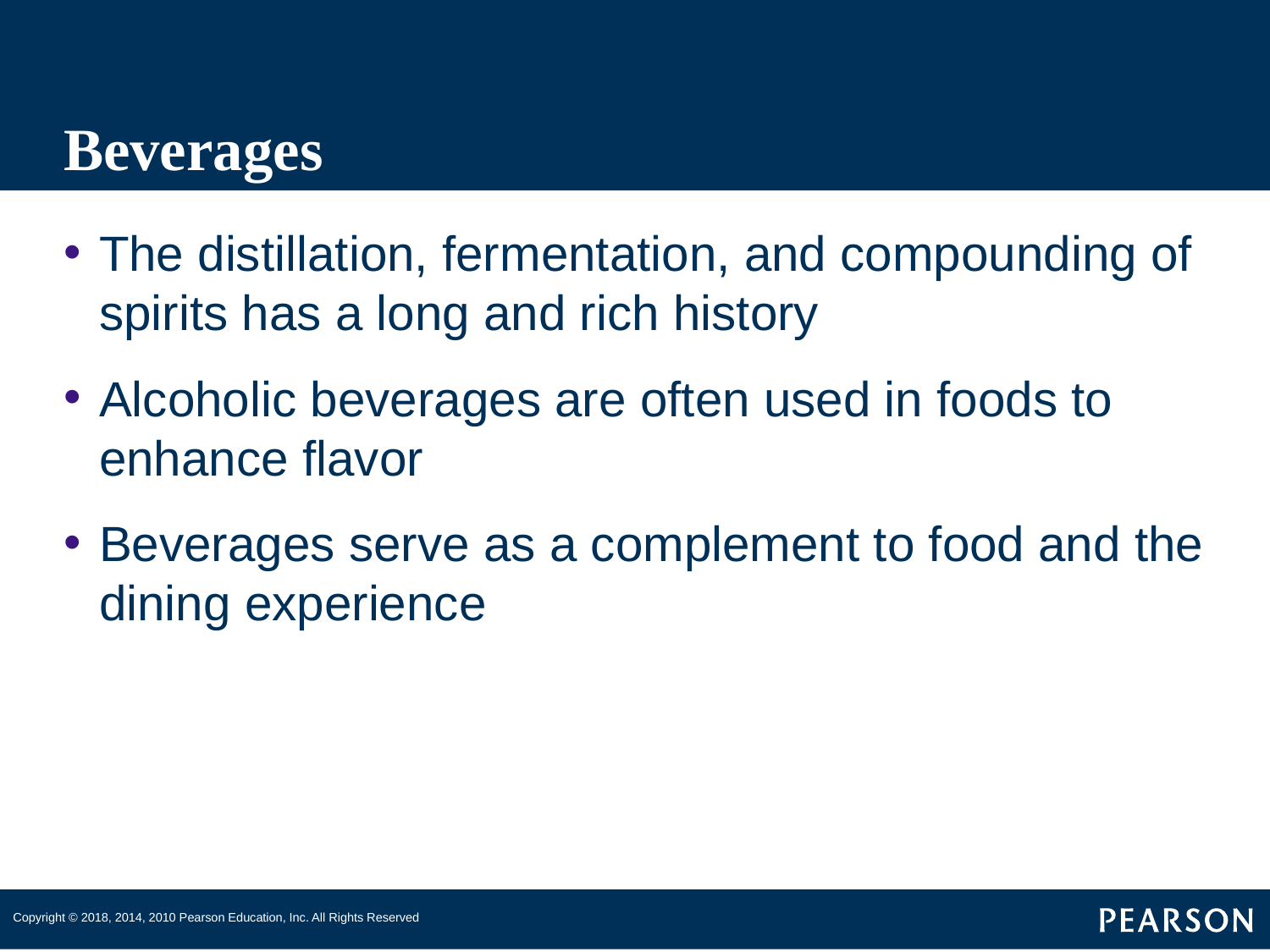

# Beverages
The distillation, fermentation, and compounding of spirits has a long and rich history
Alcoholic beverages are often used in foods to enhance flavor
Beverages serve as a complement to food and the dining experience